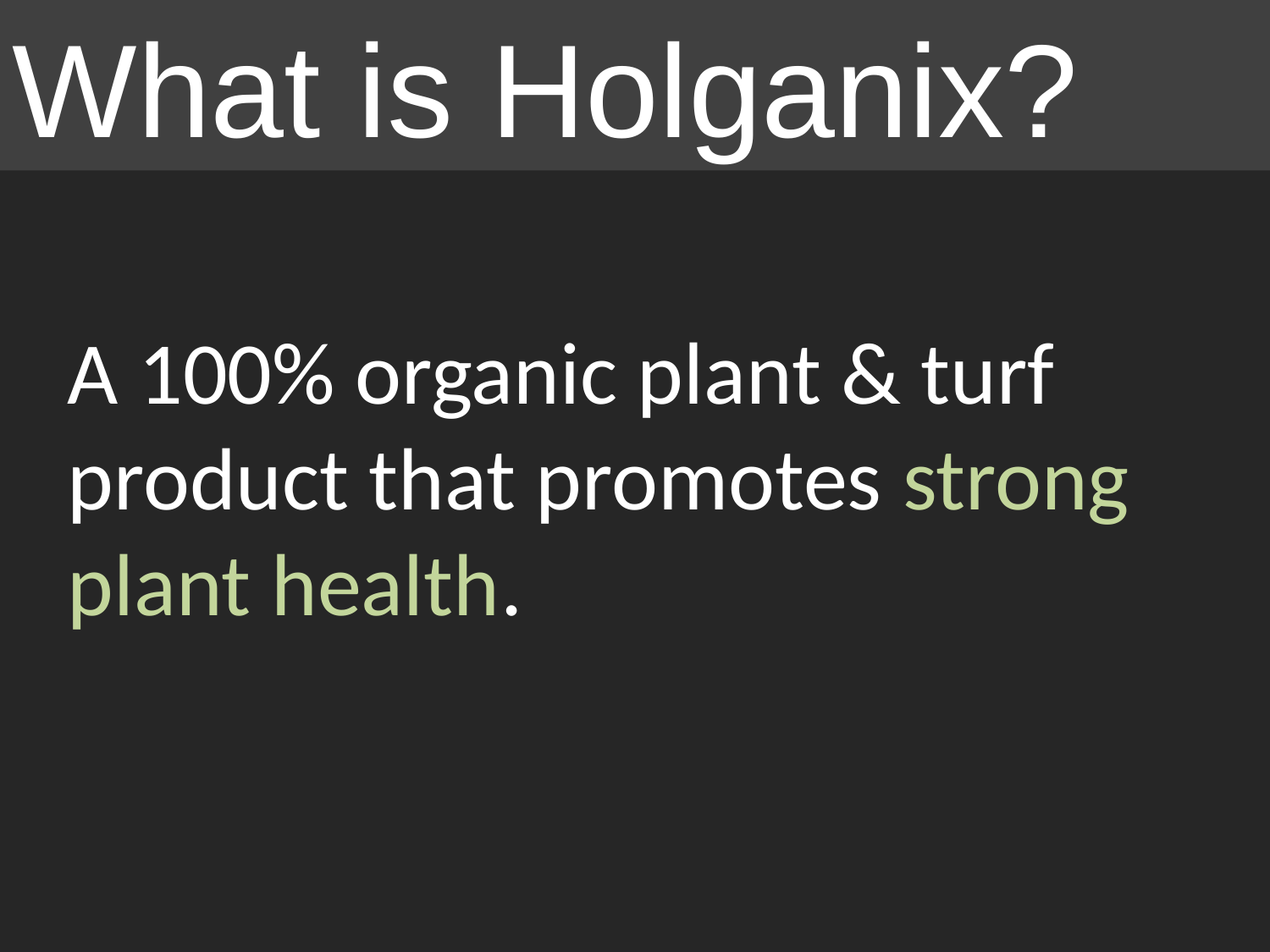

What is Holganix?
A 100% organic plant & turf product that promotes strong plant health.